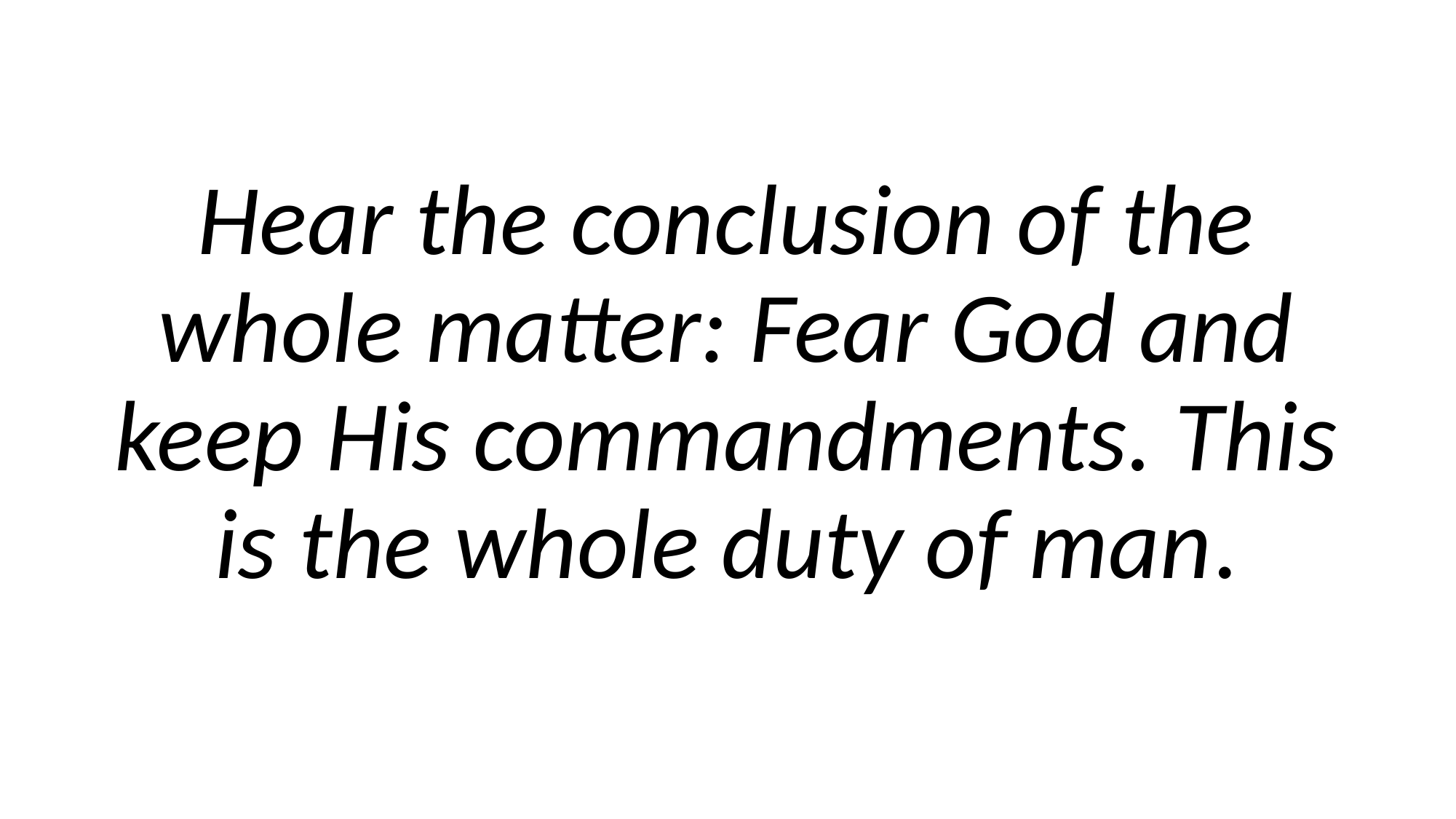

Hear the conclusion of the whole matter: Fear God and keep His commandments. This is the whole duty of man.